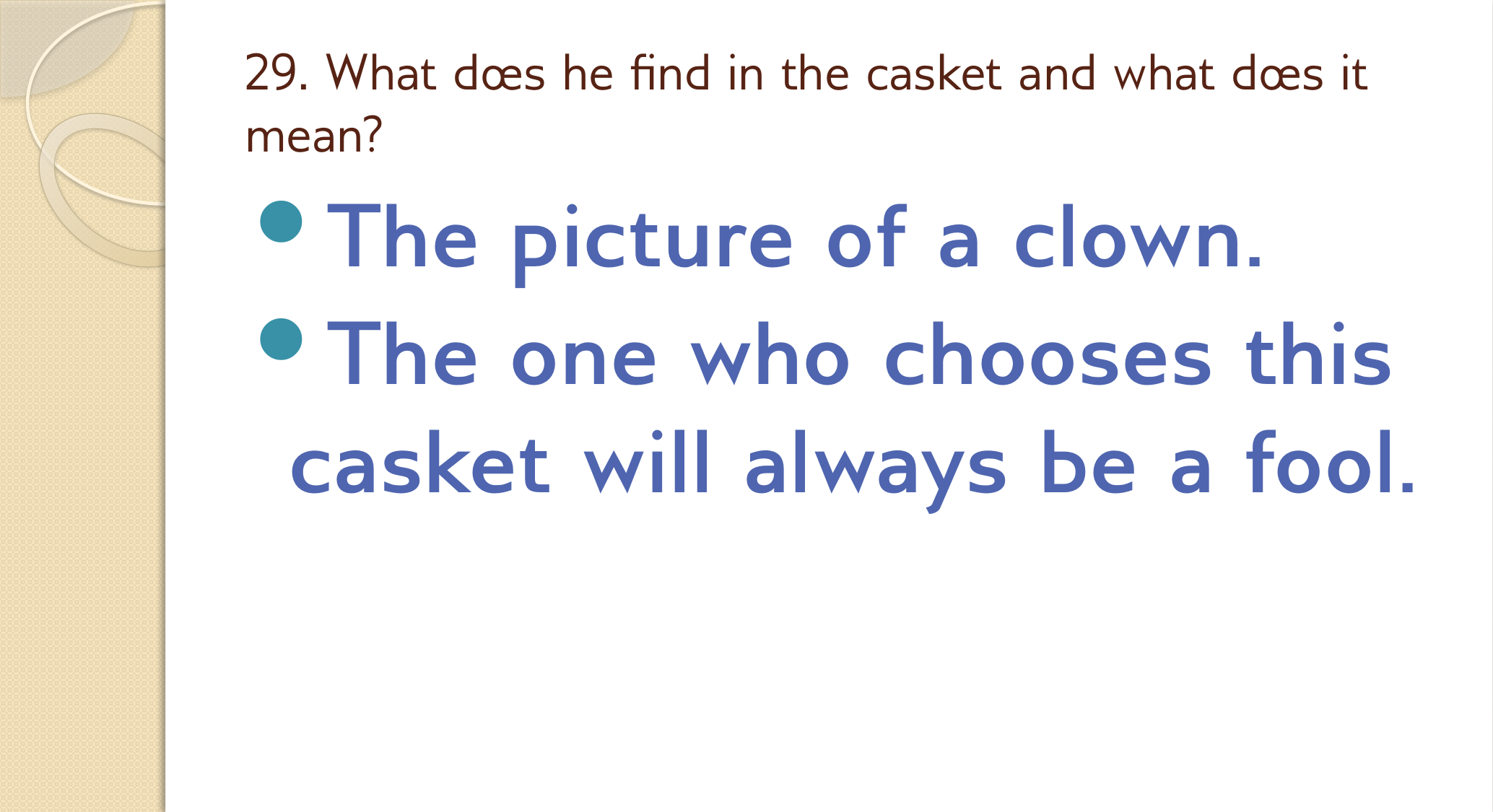

# 29. What does he find in the casket and what does it mean?
The picture of a clown.
The one who chooses this casket will always be a fool.